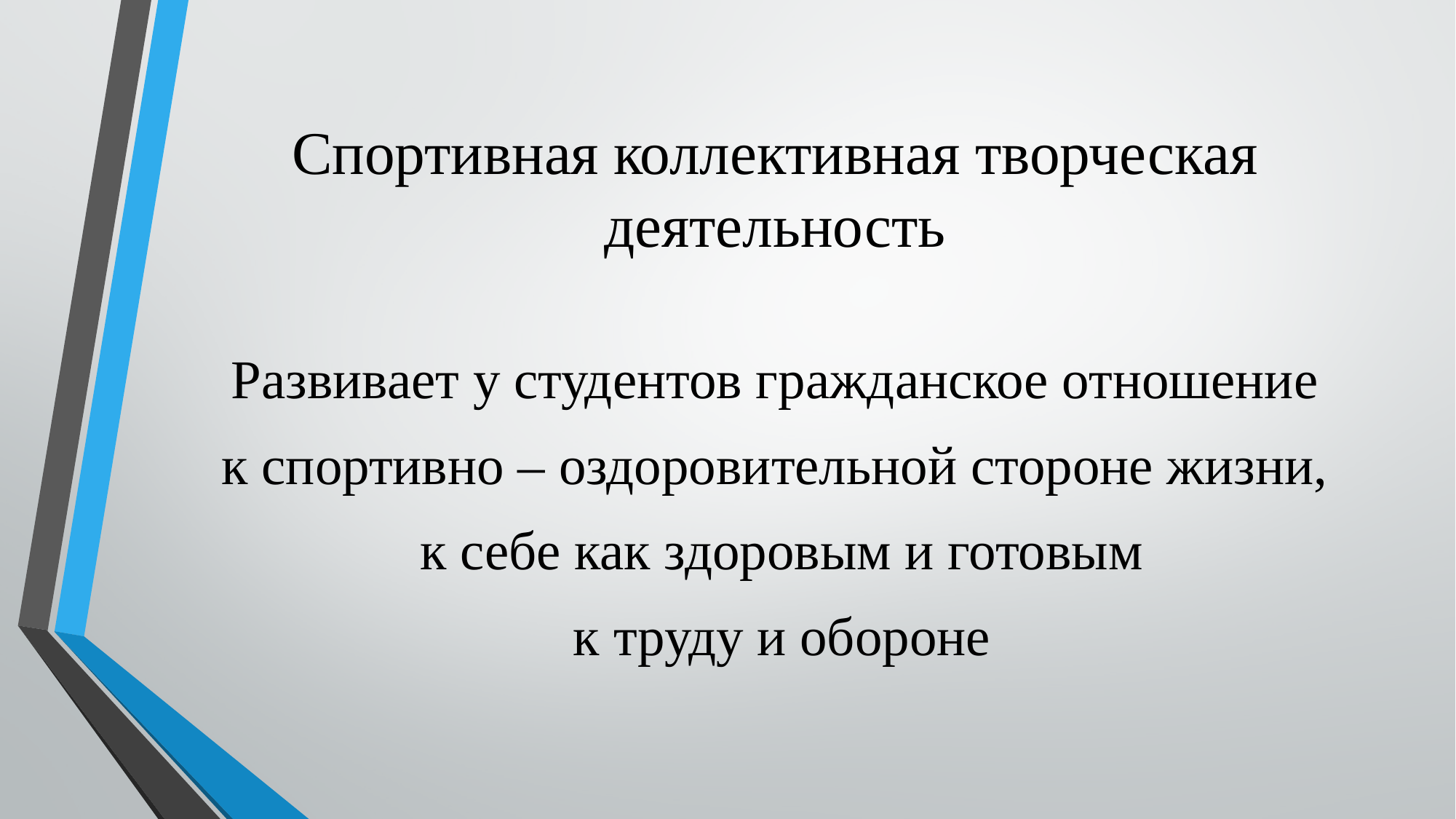

# Спортивная коллективная творческая деятельность
Развивает у студентов гражданское отношение
к спортивно – оздоровительной стороне жизни,
 к себе как здоровым и готовым
 к труду и обороне